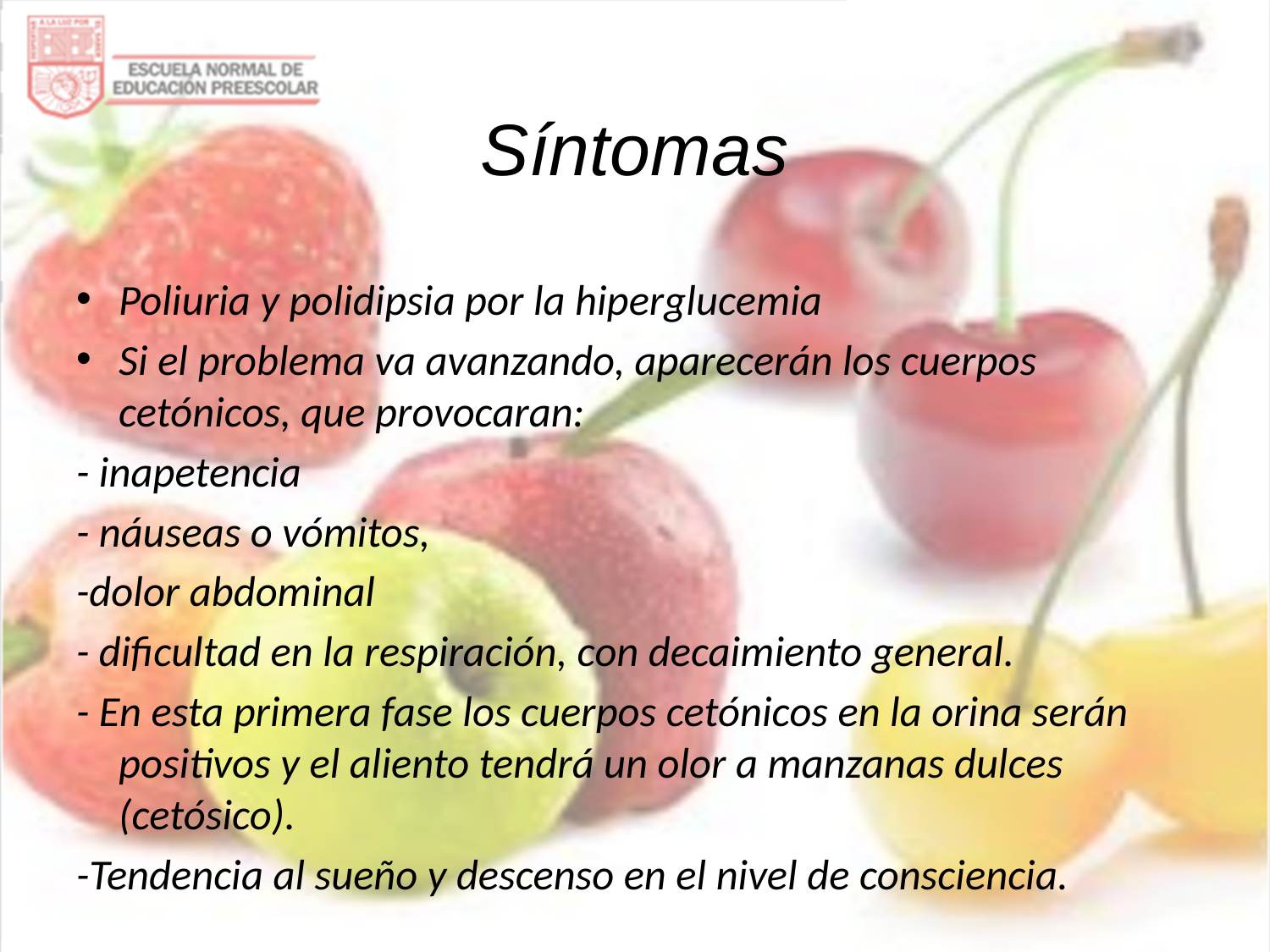

# Síntomas
Poliuria y polidipsia por la hiperglucemia
Si el problema va avanzando, aparecerán los cuerpos cetónicos, que provocaran:
- inapetencia
- náuseas o vómitos,
-dolor abdominal
- dificultad en la respiración, con decaimiento general.
- En esta primera fase los cuerpos cetónicos en la orina serán positivos y el aliento tendrá un olor a manzanas dulces (cetósico).
-Tendencia al sueño y descenso en el nivel de consciencia.